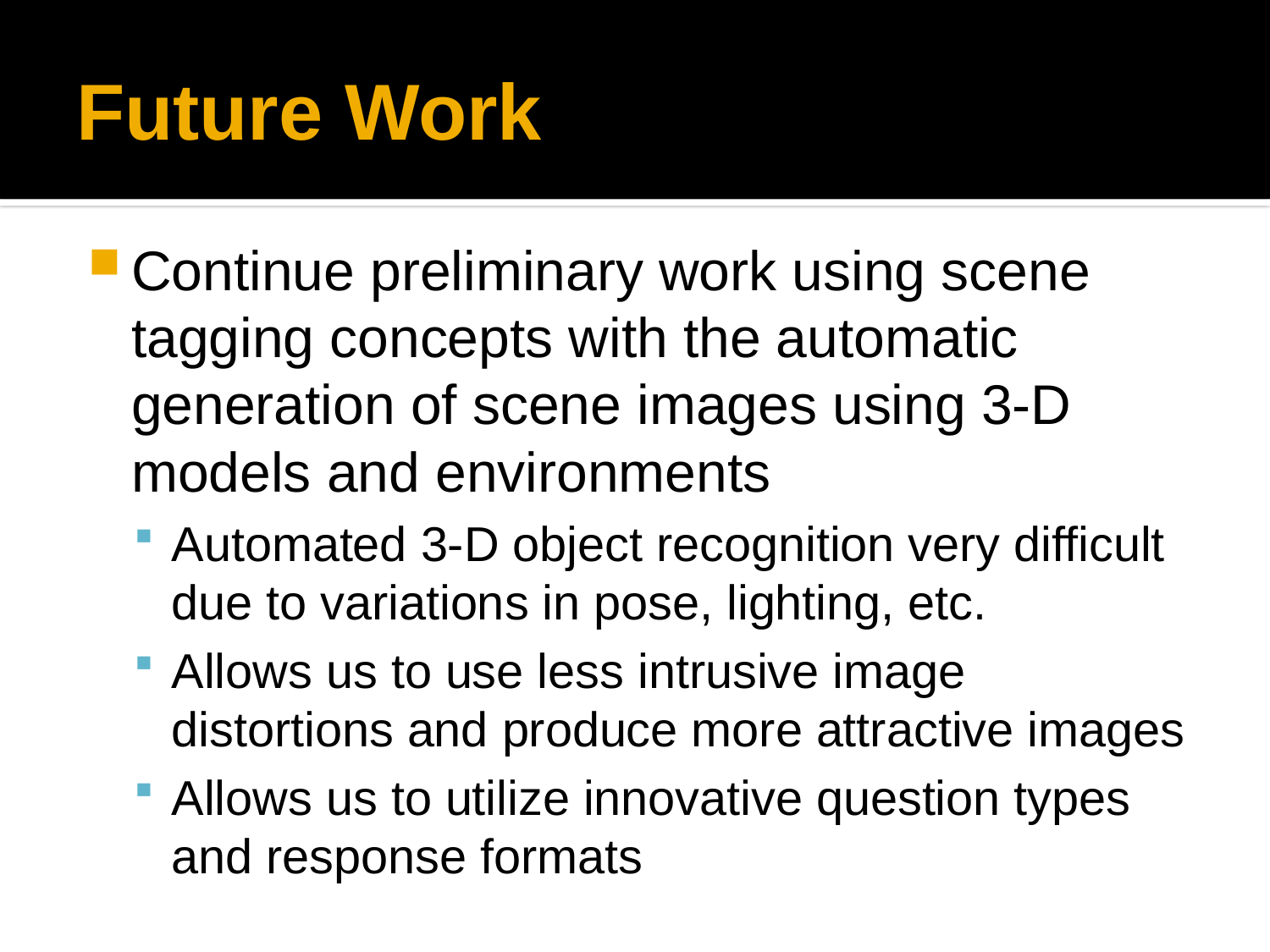

# Future Work
Continue preliminary work using scene tagging concepts with the automatic generation of scene images using 3-D models and environments
Automated 3-D object recognition very difficult due to variations in pose, lighting, etc.
Allows us to use less intrusive image distortions and produce more attractive images
Allows us to utilize innovative question types and response formats